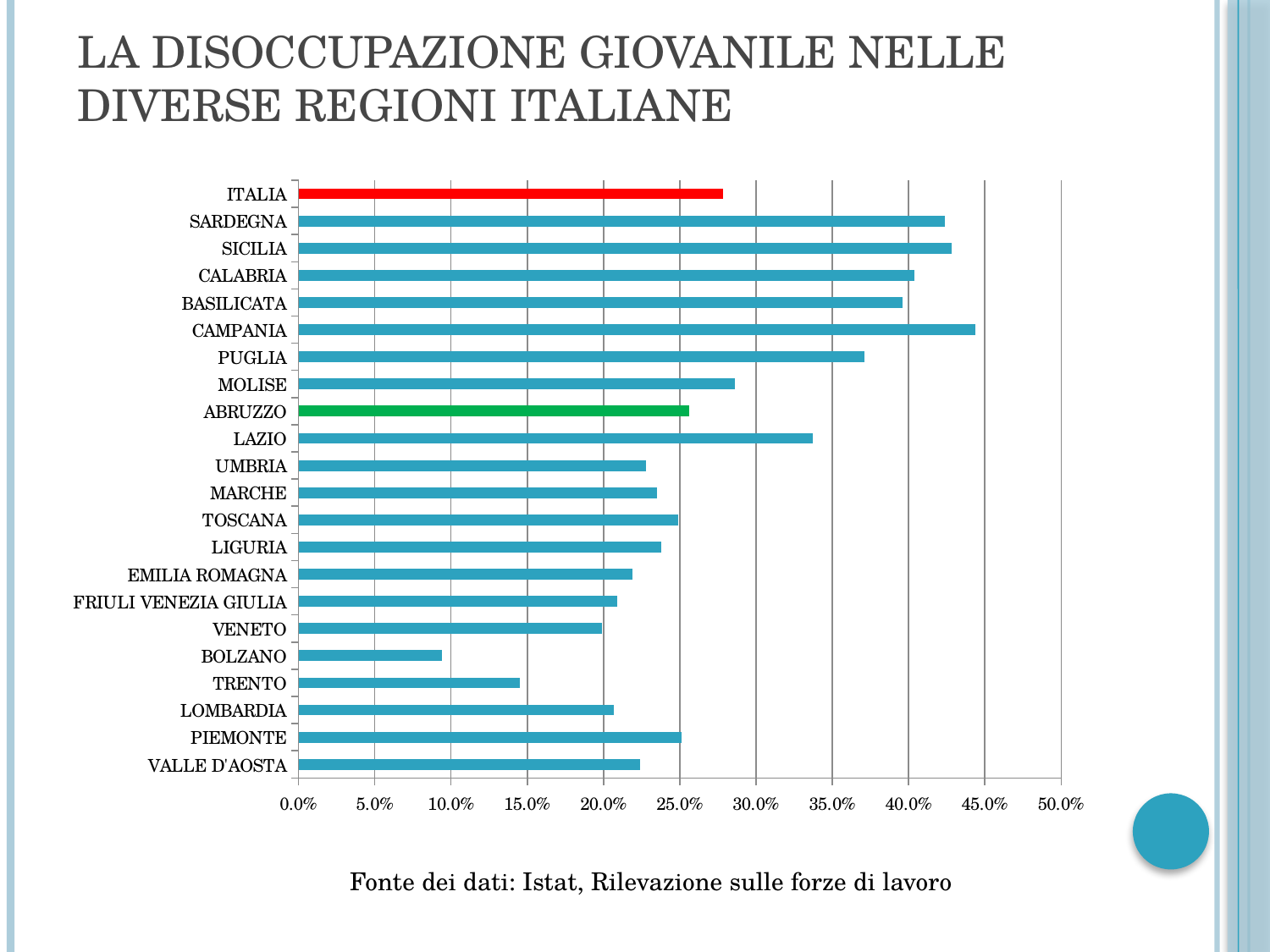

# La disoccupazione giovanile nelle diverse regioni italiane

### Chart

| Category |  |
|---|---|
| VALLE D'AOSTA | 0.224 |
| PIEMONTE | 0.251 |
| LOMBARDIA | 0.20700000000000005 |
| TRENTO | 0.14500000000000005 |
| BOLZANO | 0.09400000000000003 |
| VENETO | 0.199 |
| FRIULI VENEZIA GIULIA | 0.20900000000000005 |
| EMILIA ROMAGNA | 0.21900000000000006 |
| LIGURIA | 0.23800000000000004 |
| TOSCANA | 0.24900000000000005 |
| MARCHE | 0.23500000000000001 |
| UMBRIA | 0.228 |
| LAZIO | 0.33700000000000013 |
| ABRUZZO | 0.256 |
| MOLISE | 0.2860000000000001 |
| PUGLIA | 0.3710000000000001 |
| CAMPANIA | 0.444 |
| BASILICATA | 0.39600000000000013 |
| CALABRIA | 0.4040000000000001 |
| SICILIA | 0.42800000000000016 |
| SARDEGNA | 0.42400000000000015 |
| ITALIA | 0.2782857142857143 |
Fonte dei dati: Istat, Rilevazione sulle forze di lavoro